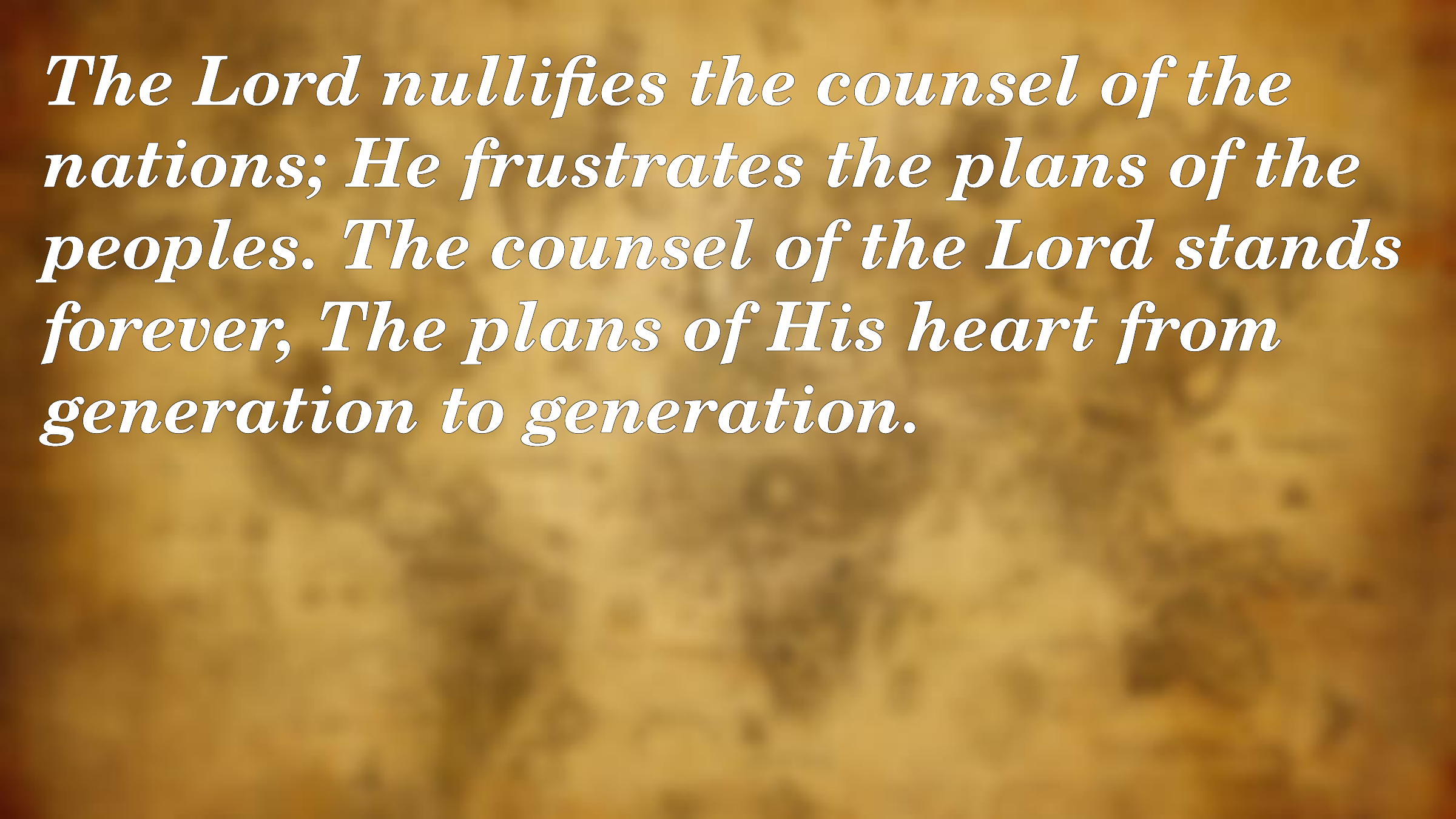

The Lord nullifies the counsel of the nations; He frustrates the plans of the peoples. The counsel of the Lord stands forever, The plans of His heart from generation to generation.